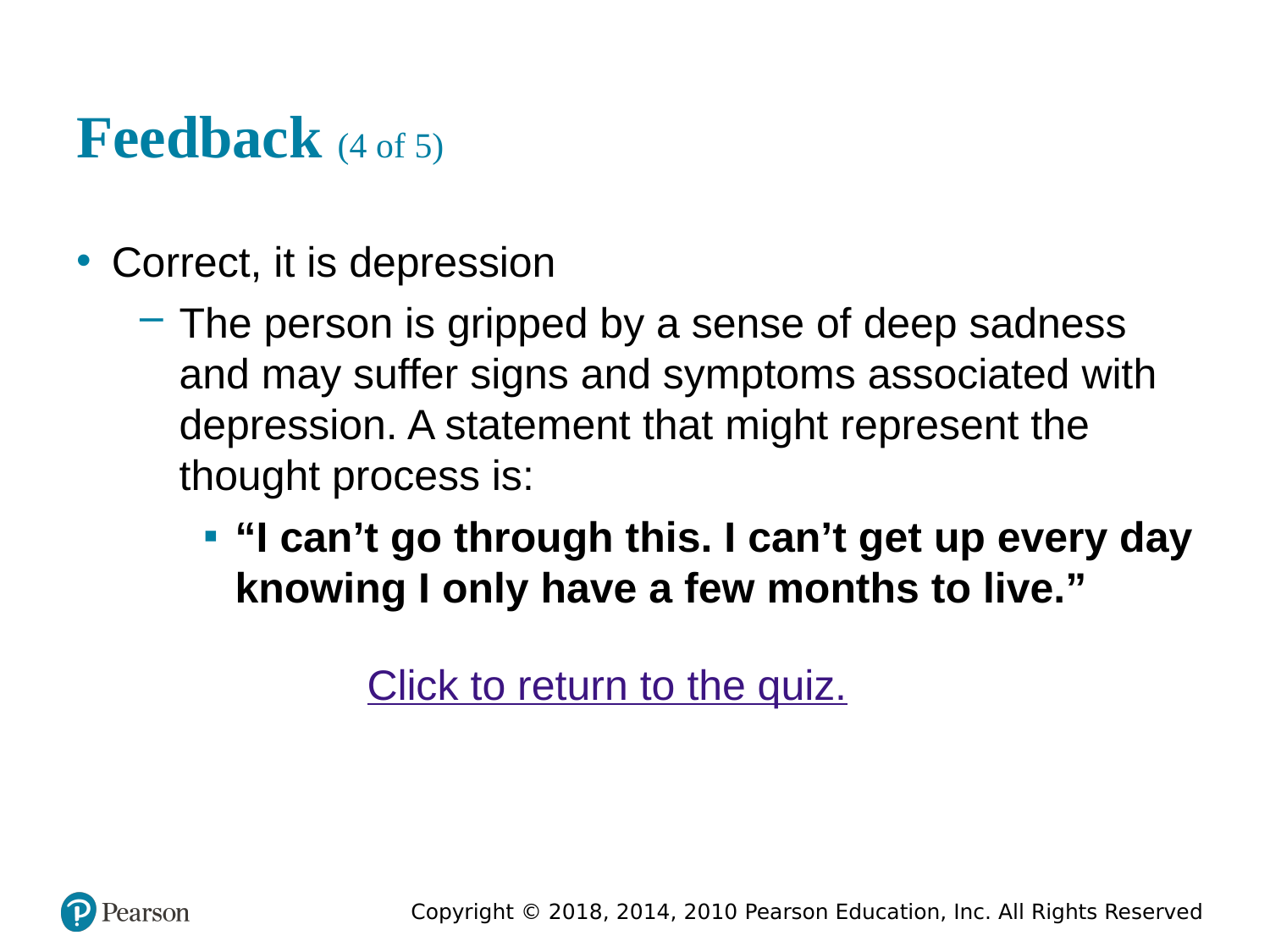

# Feedback (4 of 5)
Correct, it is depression
The person is gripped by a sense of deep sadness and may suffer signs and symptoms associated with depression. A statement that might represent the thought process is:
“I can’t go through this. I can’t get up every day knowing I only have a few months to live.”
Click to return to the quiz.